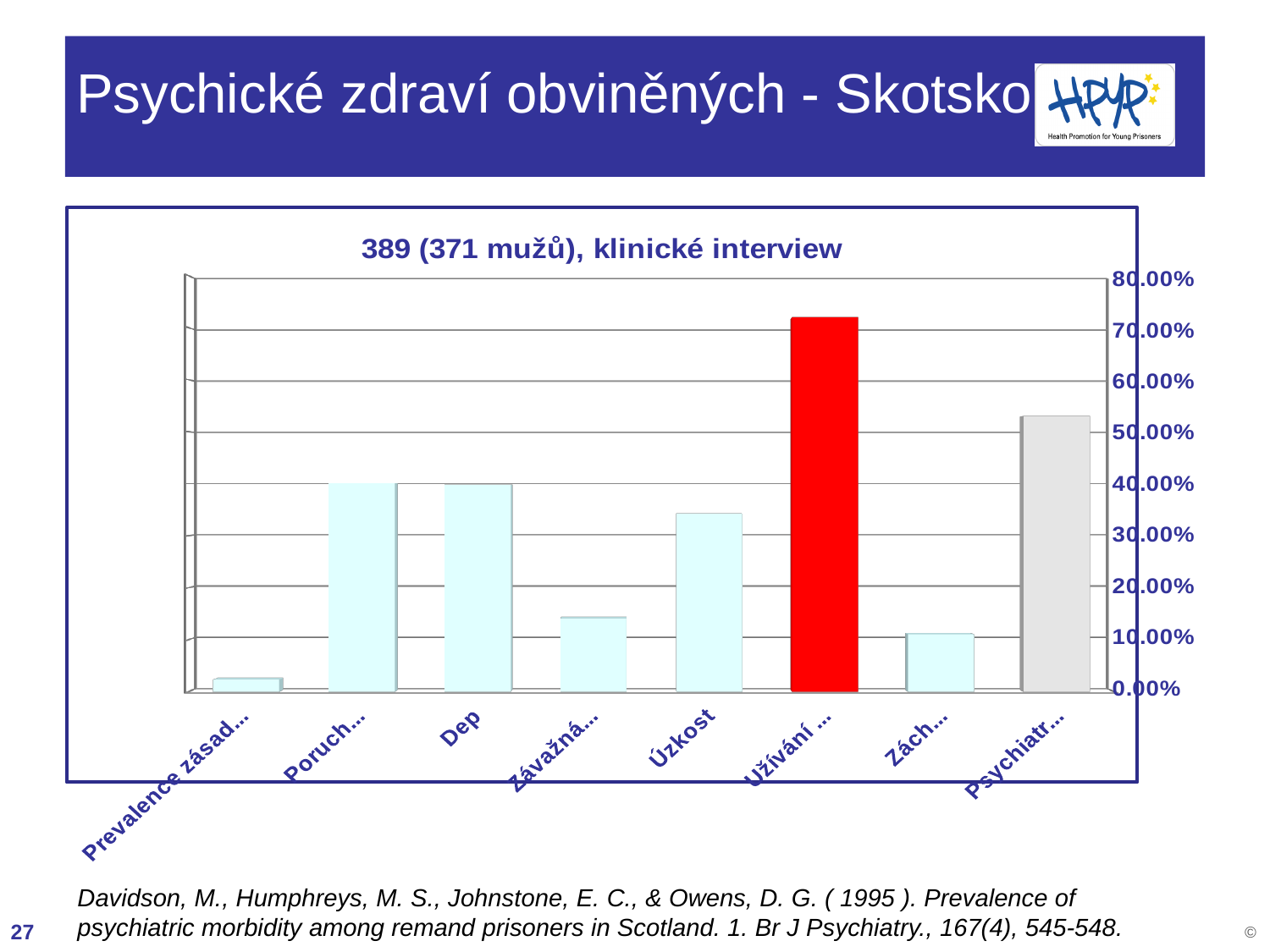

# Psychické zdraví obviněných - Skotsko

[unsupported chart]

Davidson, M., Humphreys, M. S., Johnstone, E. C., & Owens, D. G. ( 1995 ). Prevalence of psychiatric morbidity among remand prisoners in Scotland. 1. Br J Psychiatry., 167(4), 545-548.